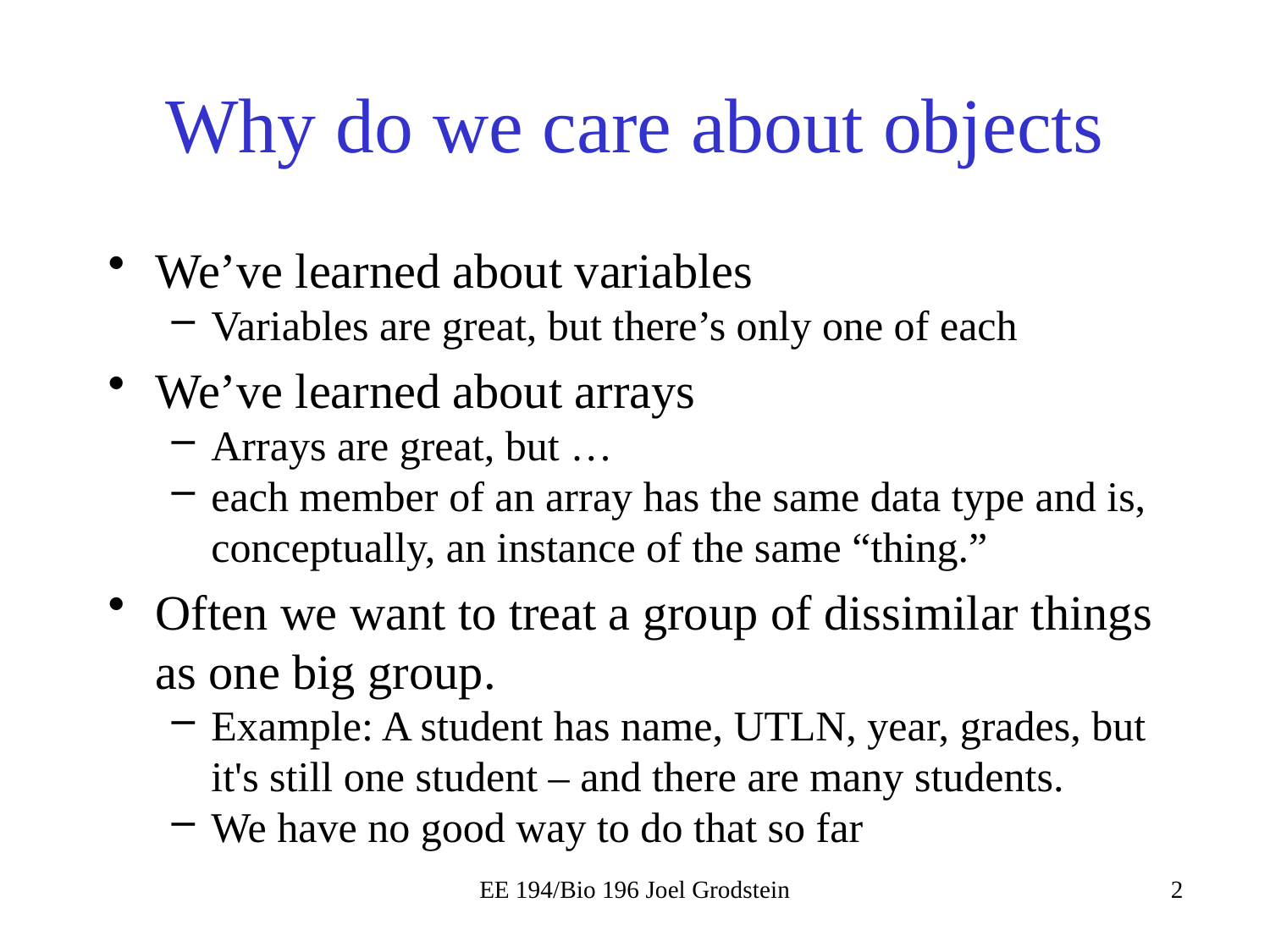

# Why do we care about objects
We’ve learned about variables
Variables are great, but there’s only one of each
We’ve learned about arrays
Arrays are great, but …
each member of an array has the same data type and is, conceptually, an instance of the same “thing.”
Often we want to treat a group of dissimilar things as one big group.
Example: A student has name, UTLN, year, grades, but it's still one student – and there are many students.
We have no good way to do that so far
EE 194/Bio 196 Joel Grodstein